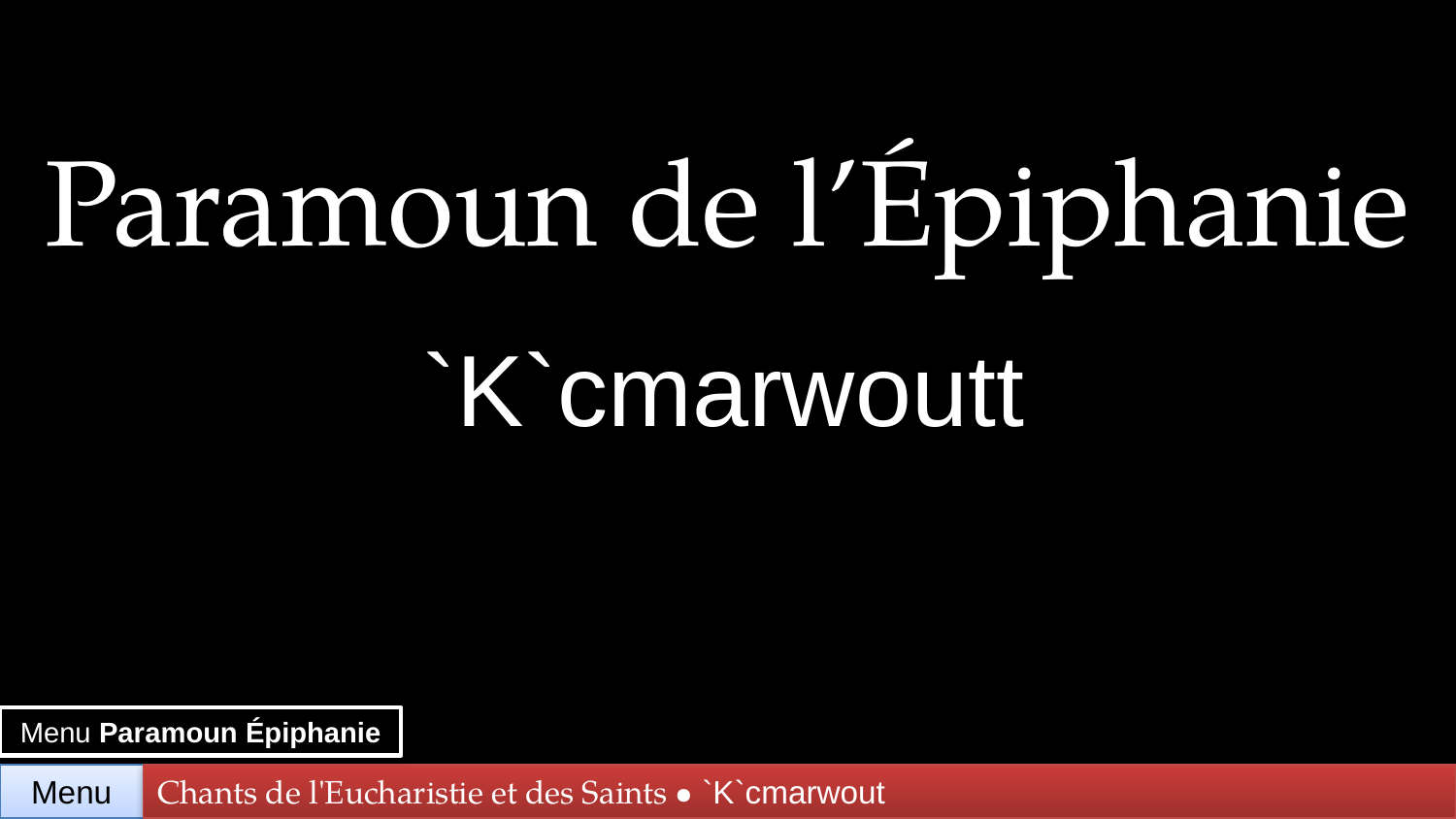

Paramoun de l’Épiphanie
`K`cmarwoutt
Menu Paramoun Épiphanie
Chants de l'Eucharistie et des Saints • `K`cmarwout
Menu